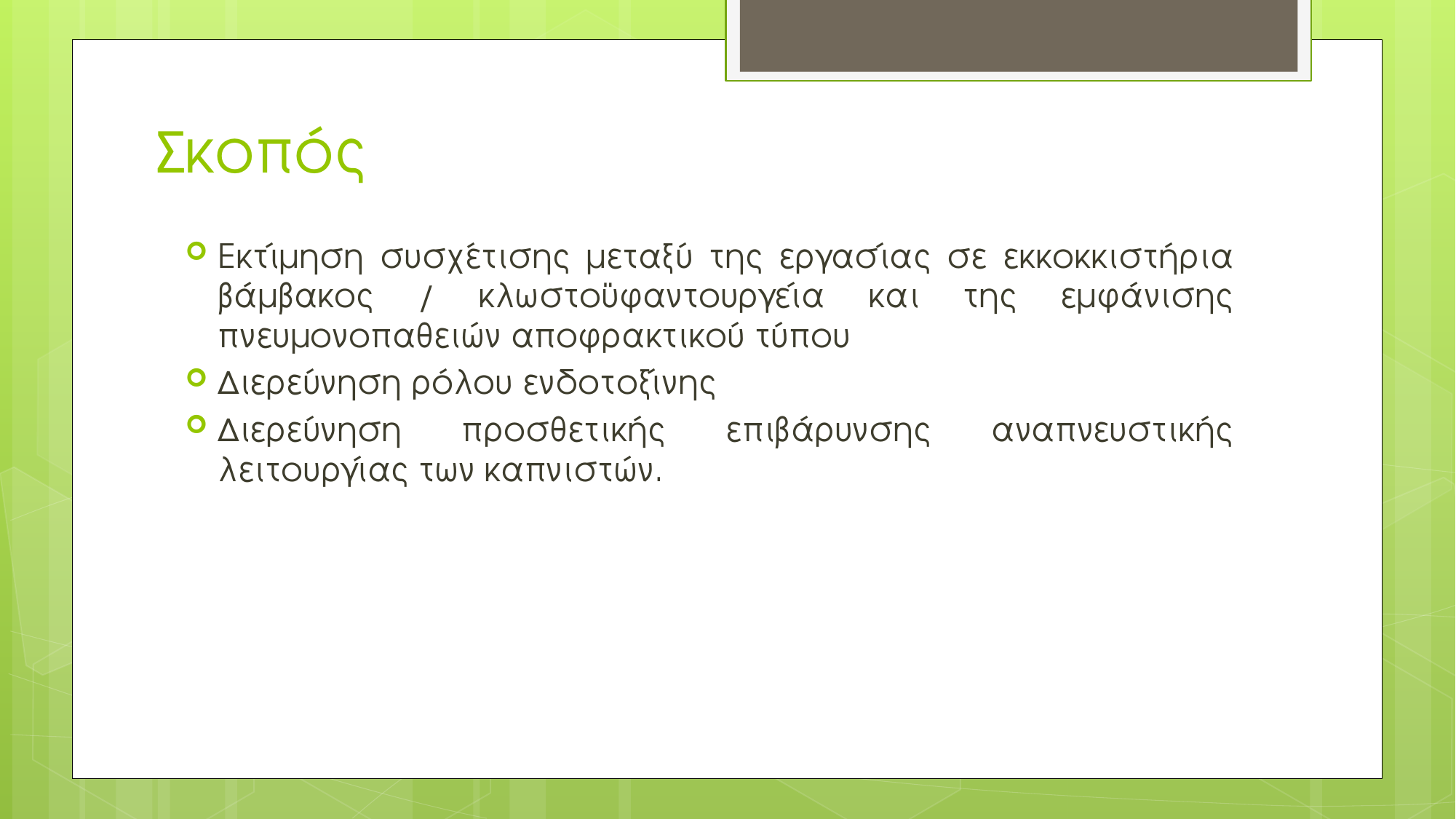

# Σκοπός
Εκτίμηση συσχέτισης μεταξύ της εργασίας σε εκκοκκιστήρια βάμβακος / κλωστοϋφαντουργεία και της εμφάνισης πνευμονοπαθειών αποφρακτικού τύπου
Διερεύνηση ρόλου ενδοτοξίνης
Διερεύνηση προσθετικής επιβάρυνσης αναπνευστικής λειτουργίας των καπνιστών.